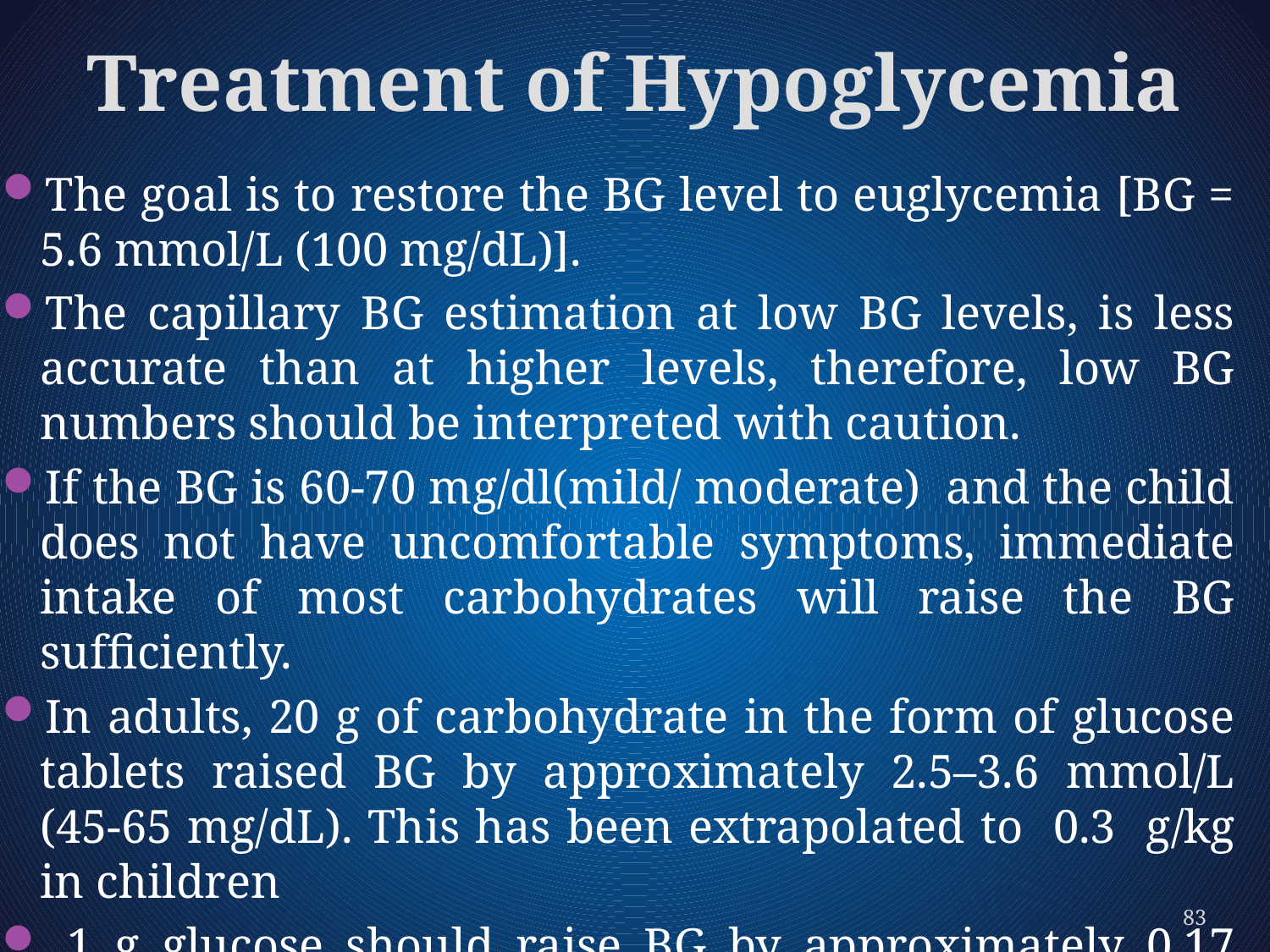

# Treatment of Hypoglycemia
The goal is to restore the BG level to euglycemia [BG = 5.6 mmol/L (100 mg/dL)].
The capillary BG estimation at low BG levels, is less accurate than at higher levels, therefore, low BG numbers should be interpreted with caution.
If the BG is 60-70 mg/dl(mild/ moderate)  and the child does not have uncomfortable symptoms, immediate intake of most carbohydrates will raise the BG sufﬁciently.
In adults, 20 g of carbohydrate in the form of glucose tablets raised BG by approximately 2.5–3.6 mmol/L (45-65 mg/dL). This has been extrapolated to  0.3  g/kg in children
 1 g glucose should raise BG by approximately 0.17 mmol/L (3 mg/dL

83